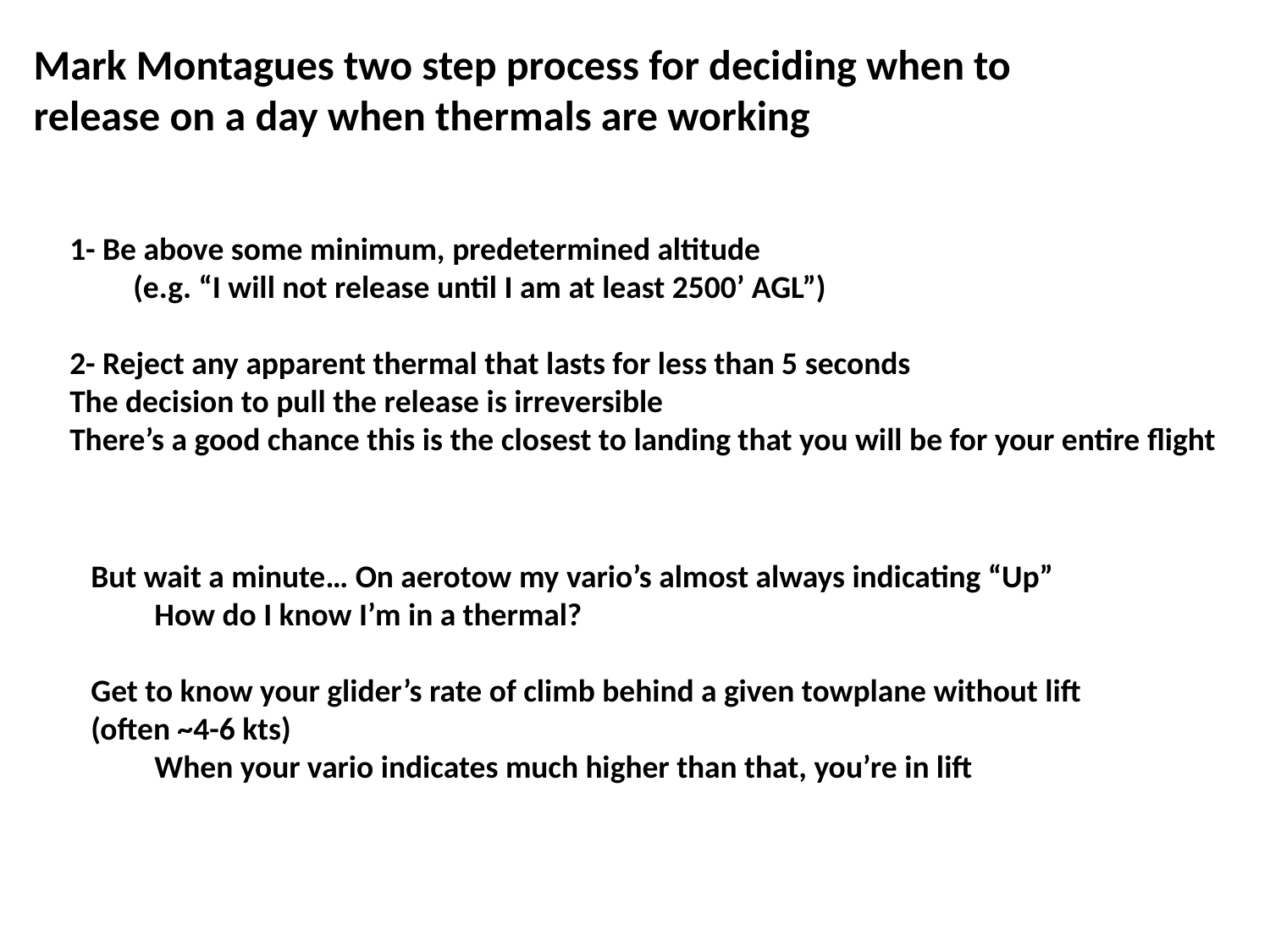

Mark Montagues two step process for deciding when to release on a day when thermals are working
1- Be above some minimum, predetermined altitude
(e.g. “I will not release until I am at least 2500’ AGL”)

2- Reject any apparent thermal that lasts for less than 5 seconds
The decision to pull the release is irreversible
There’s a good chance this is the closest to landing that you will be for your entire flight

But wait a minute… On aerotow my vario’s almost always indicating “Up”
How do I know I’m in a thermal?

Get to know your glider’s rate of climb behind a given towplane without lift
(often ~4-6 kts)
When your vario indicates much higher than that, you’re in lift